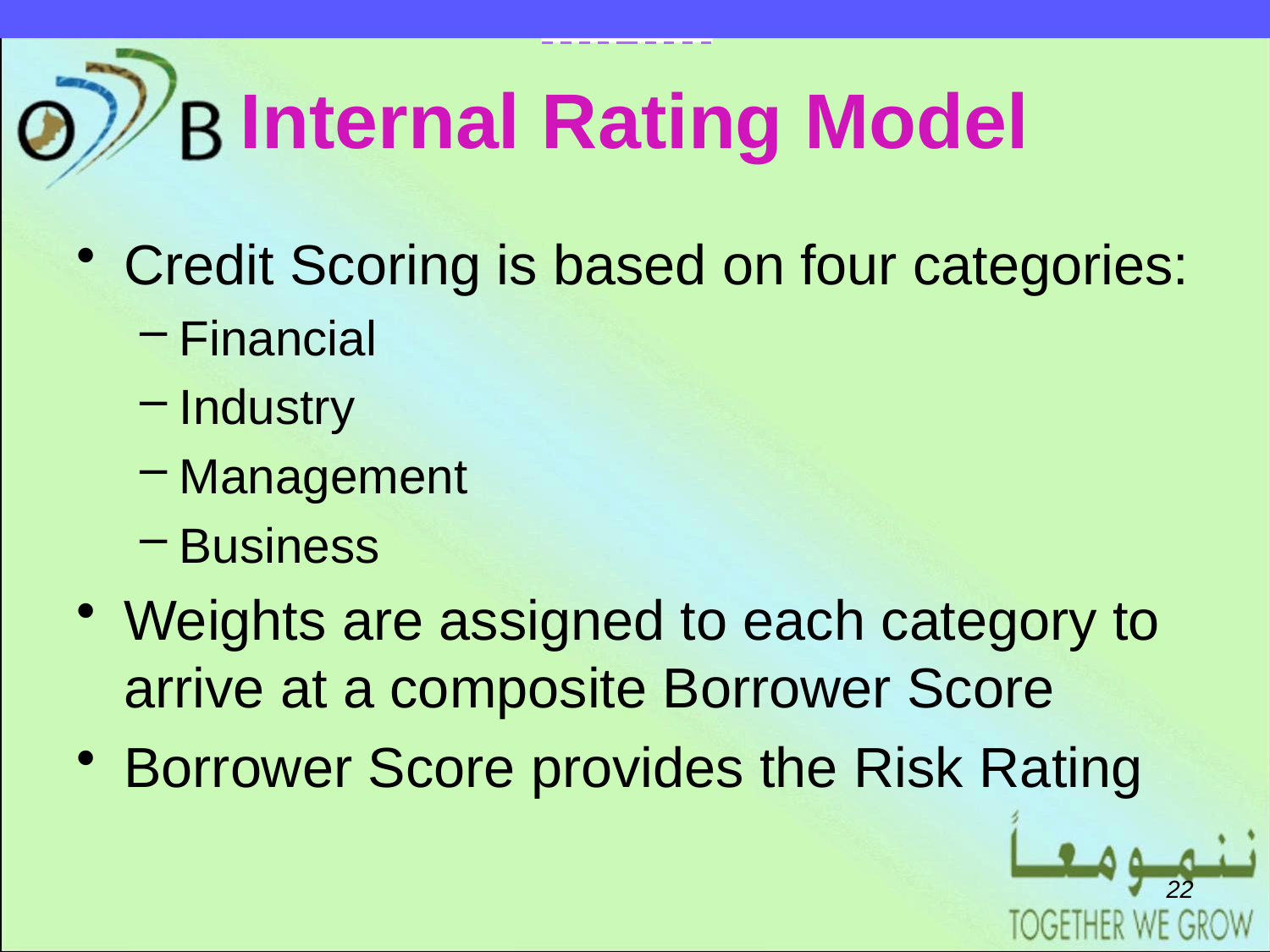

EARLIER MODEL
# Internal Rating Model
Credit Scoring is based on four categories:
Financial
Industry
Management
Business
Weights are assigned to each category to arrive at a composite Borrower Score
Borrower Score provides the Risk Rating
22